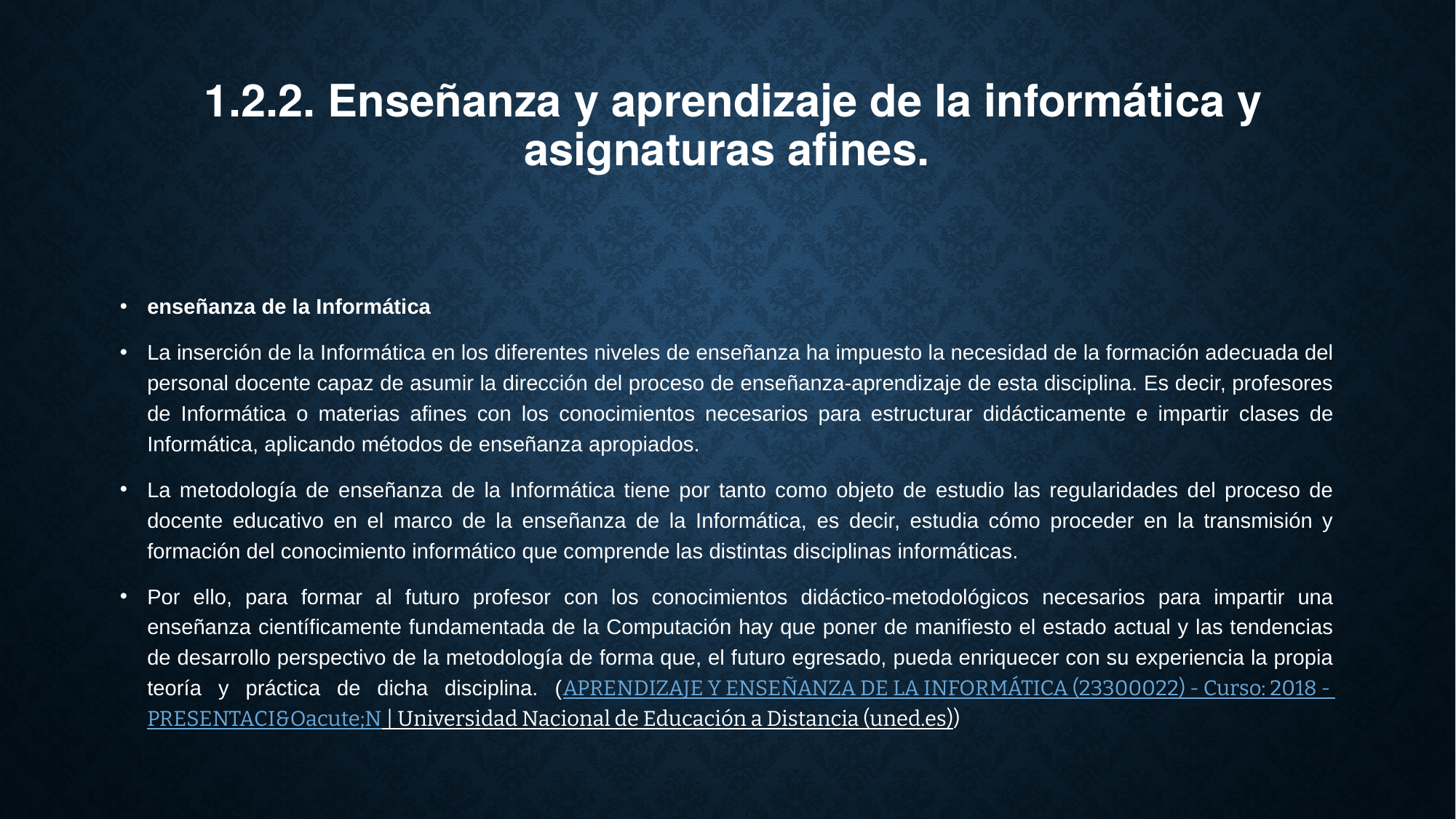

# 1.2.2. Enseñanza y aprendizaje de la informática y asignaturas afines.
enseñanza de la Informática
La inserción de la Informática en los diferentes niveles de enseñanza ha impuesto la necesidad de la formación adecuada del personal docente capaz de asumir la dirección del proceso de enseñanza-aprendizaje de esta disciplina. Es decir, profesores de Informática o materias afines con los conocimientos necesarios para estructurar didácticamente e impartir clases de Informática, aplicando métodos de enseñanza apropiados.
La metodología de enseñanza de la Informática tiene por tanto como objeto de estudio las regularidades del proceso de docente educativo en el marco de la enseñanza de la Informática, es decir, estudia cómo proceder en la transmisión y formación del conocimiento informático que comprende las distintas disciplinas informáticas.
Por ello, para formar al futuro profesor con los conocimientos didáctico-metodológicos necesarios para impartir una enseñanza científicamente fundamentada de la Computación hay que poner de manifiesto el estado actual y las tendencias de desarrollo perspectivo de la metodología de forma que, el futuro egresado, pueda enriquecer con su experiencia la propia teoría y práctica de dicha disciplina. (APRENDIZAJE Y ENSEÑANZA DE LA INFORMÁTICA (23300022) - Curso: 2018 - PRESENTACI&Oacute;N | Universidad Nacional de Educación a Distancia (uned.es))